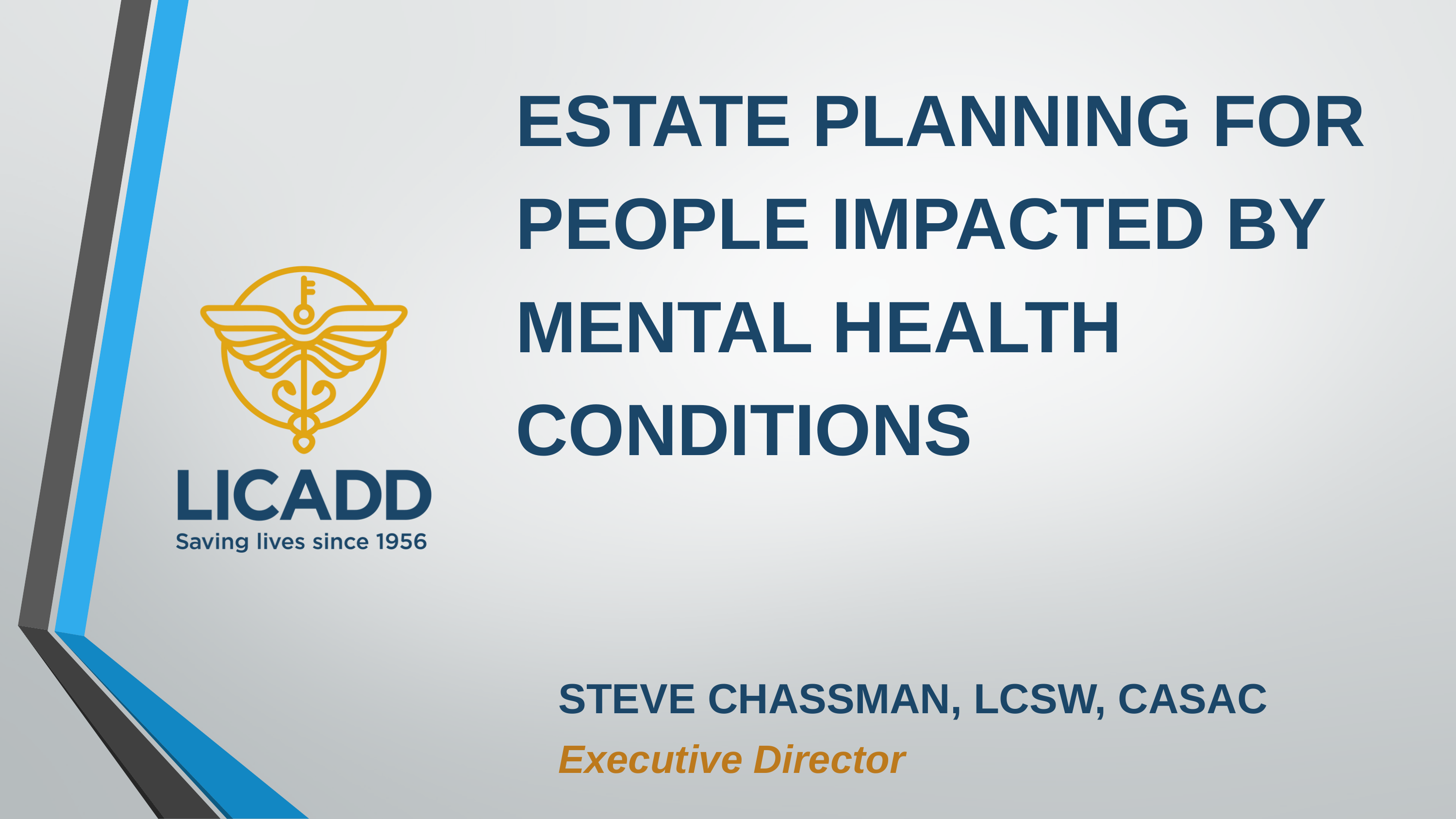

ESTATE PLANNING FOR PEOPLE IMPACTED BY MENTAL HEALTH CONDITIONS

STEVE CHASSMAN, LCSW, CASAC
Executive Director